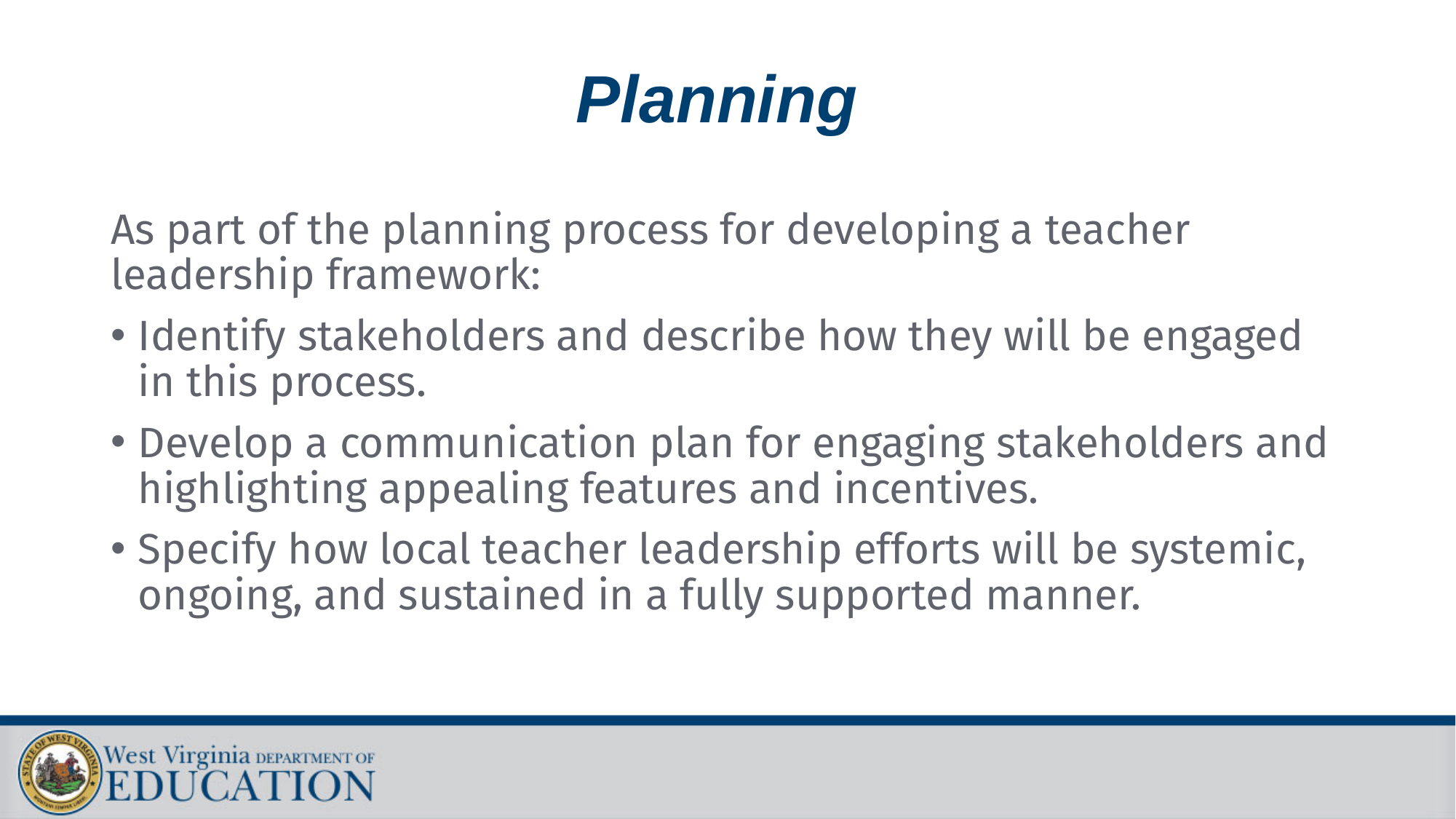

# Planning
As part of the planning process for developing a teacher leadership framework:
Identify stakeholders and describe how they will be engaged in this process.
Develop a communication plan for engaging stakeholders and highlighting appealing features and incentives.
Specify how local teacher leadership efforts will be systemic, ongoing, and sustained in a fully supported manner.